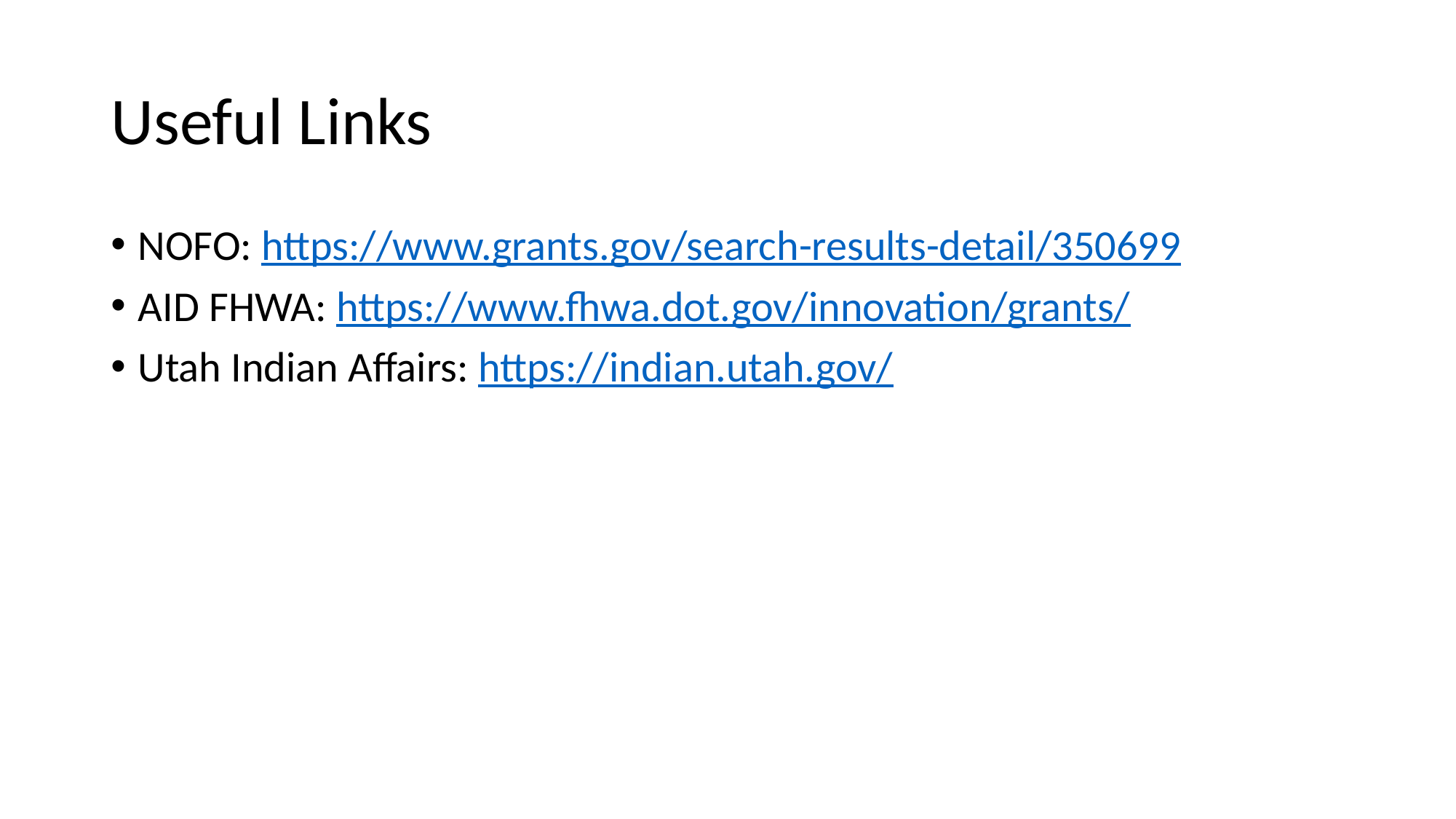

# Useful Links
NOFO: https://www.grants.gov/search-results-detail/350699
AID FHWA: https://www.fhwa.dot.gov/innovation/grants/
Utah Indian Affairs: https://indian.utah.gov/